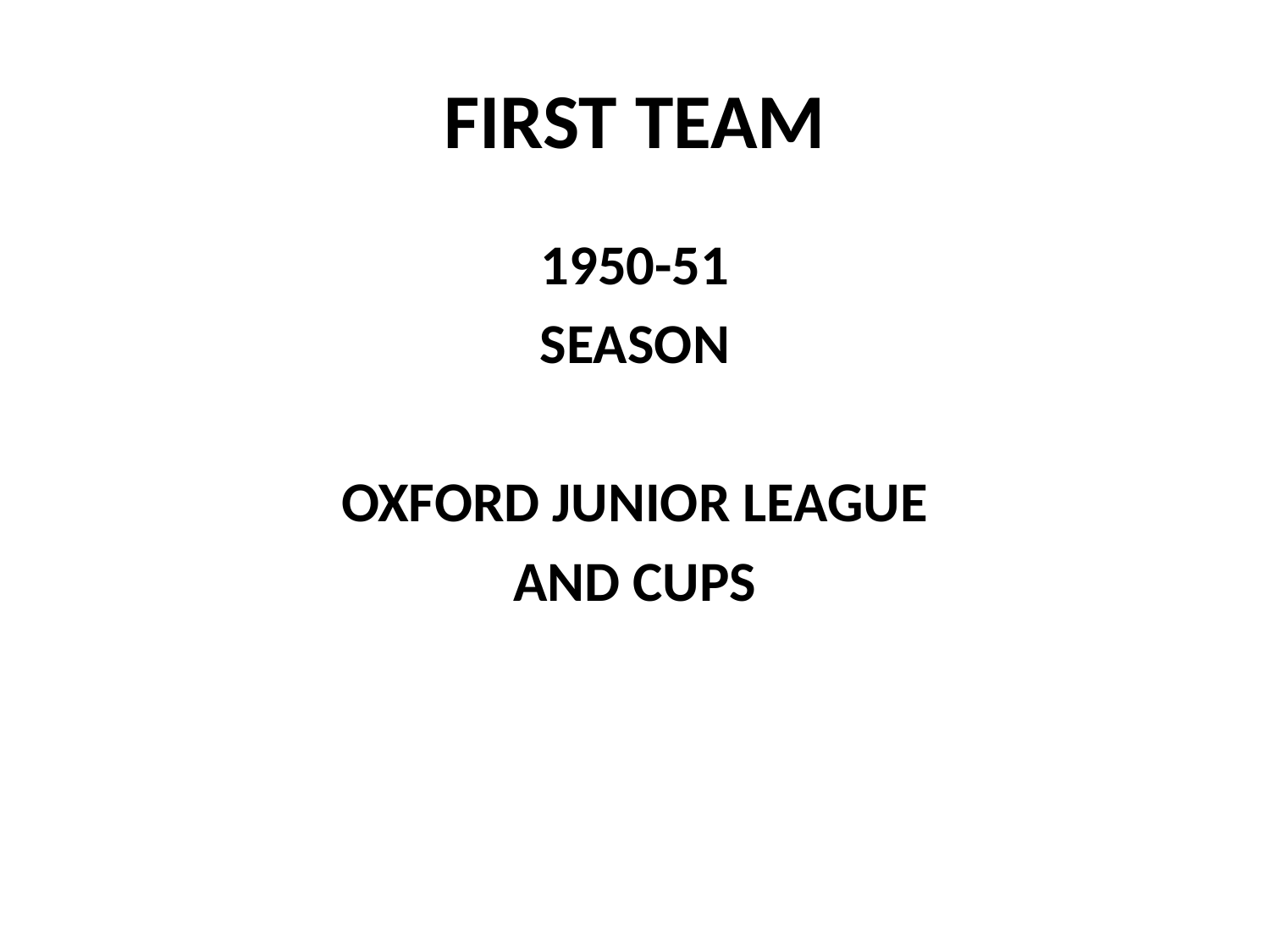

# FIRST TEAM
1950-51
SEASON

OXFORD JUNIOR LEAGUE
AND CUPS